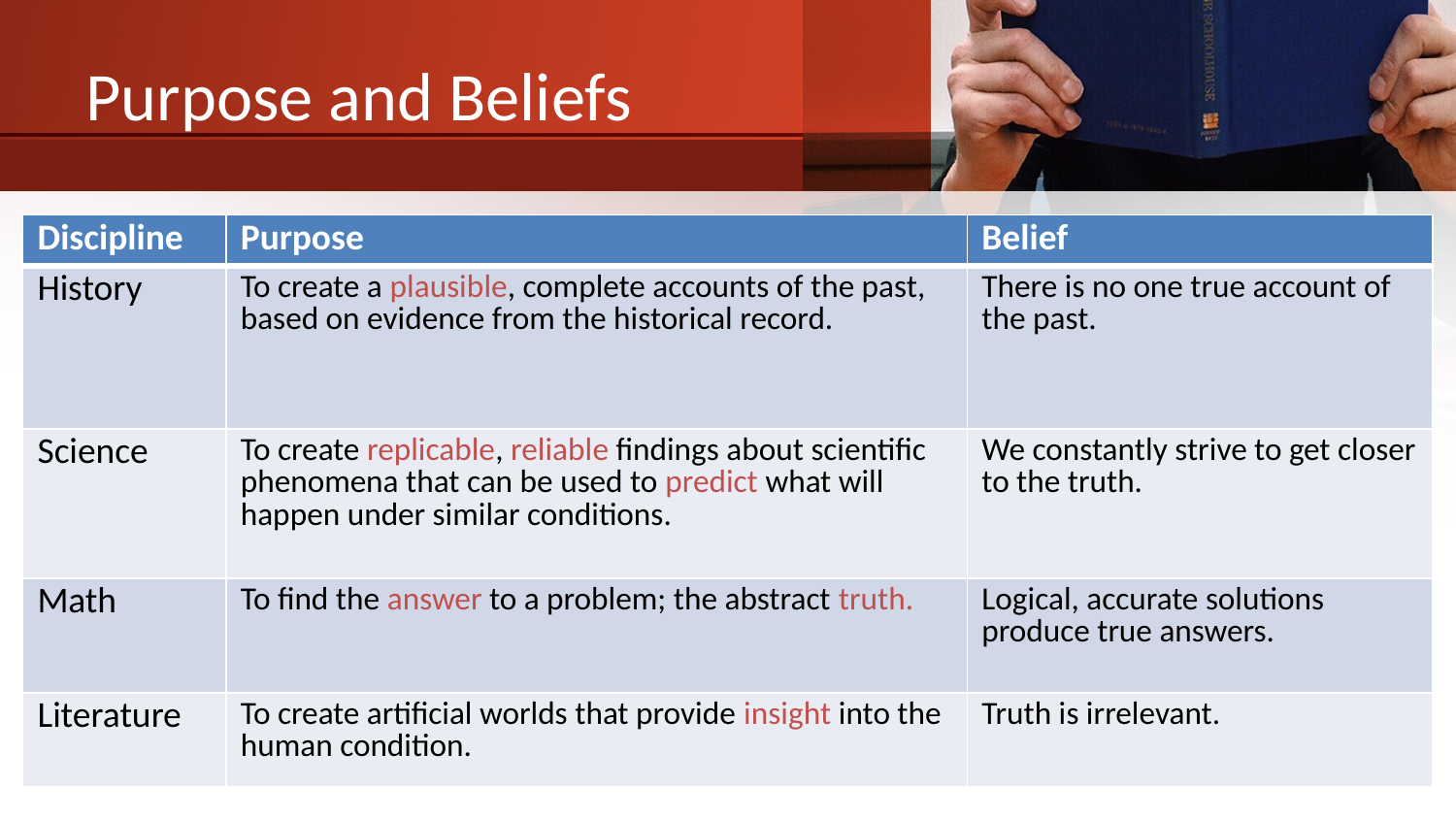

# Purpose and Beliefs
| Discipline | Purpose | Belief |
| --- | --- | --- |
| History | To create a plausible, complete accounts of the past, based on evidence from the historical record. | There is no one true account of the past. |
| Science | To create replicable, reliable findings about scientific phenomena that can be used to predict what will happen under similar conditions. | We constantly strive to get closer to the truth. |
| Math | To find the answer to a problem; the abstract truth. | Logical, accurate solutions produce true answers. |
| Literature | To create artificial worlds that provide insight into the human condition. | Truth is irrelevant. |